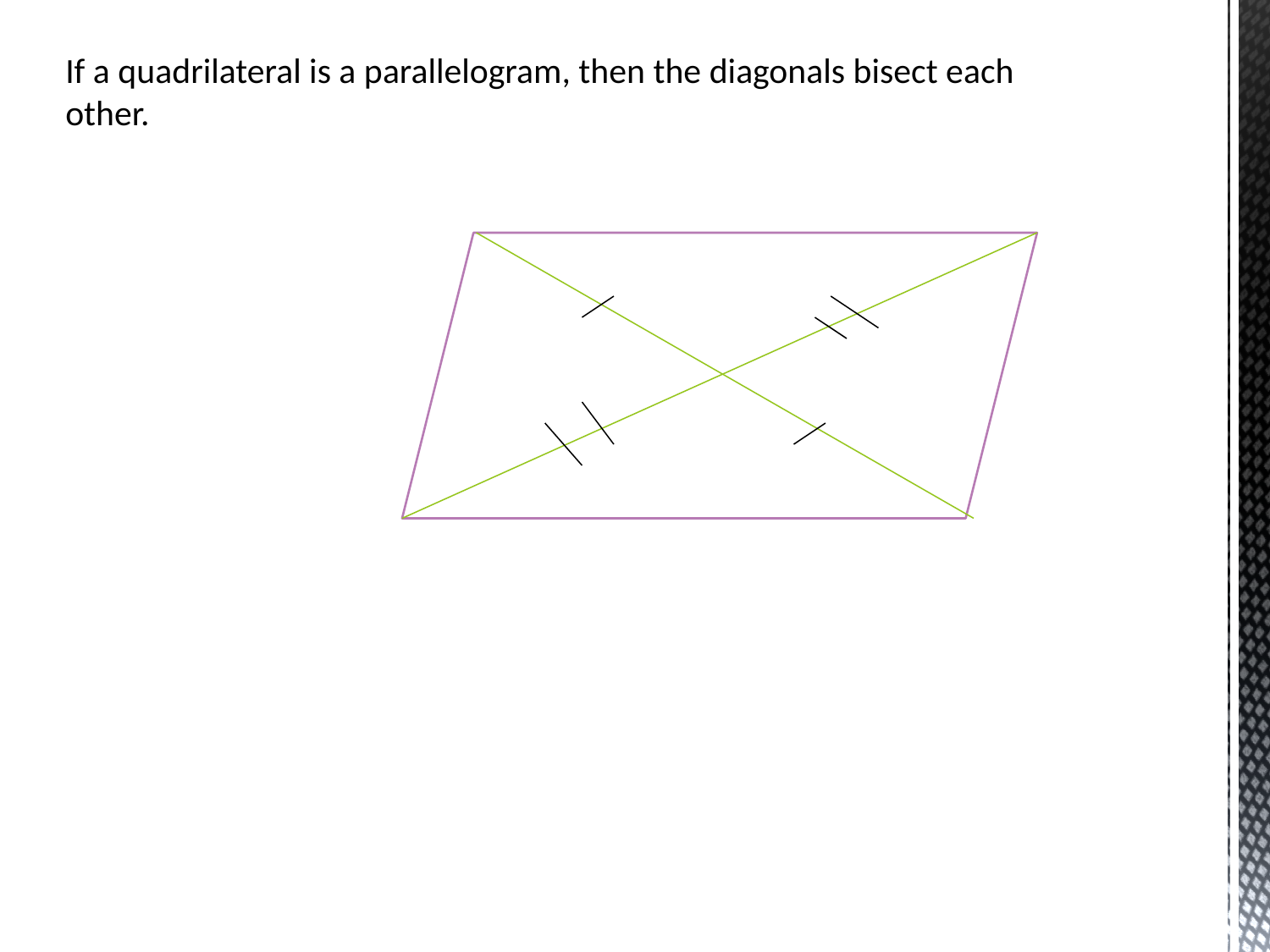

If a quadrilateral is a parallelogram, then the diagonals bisect each other.